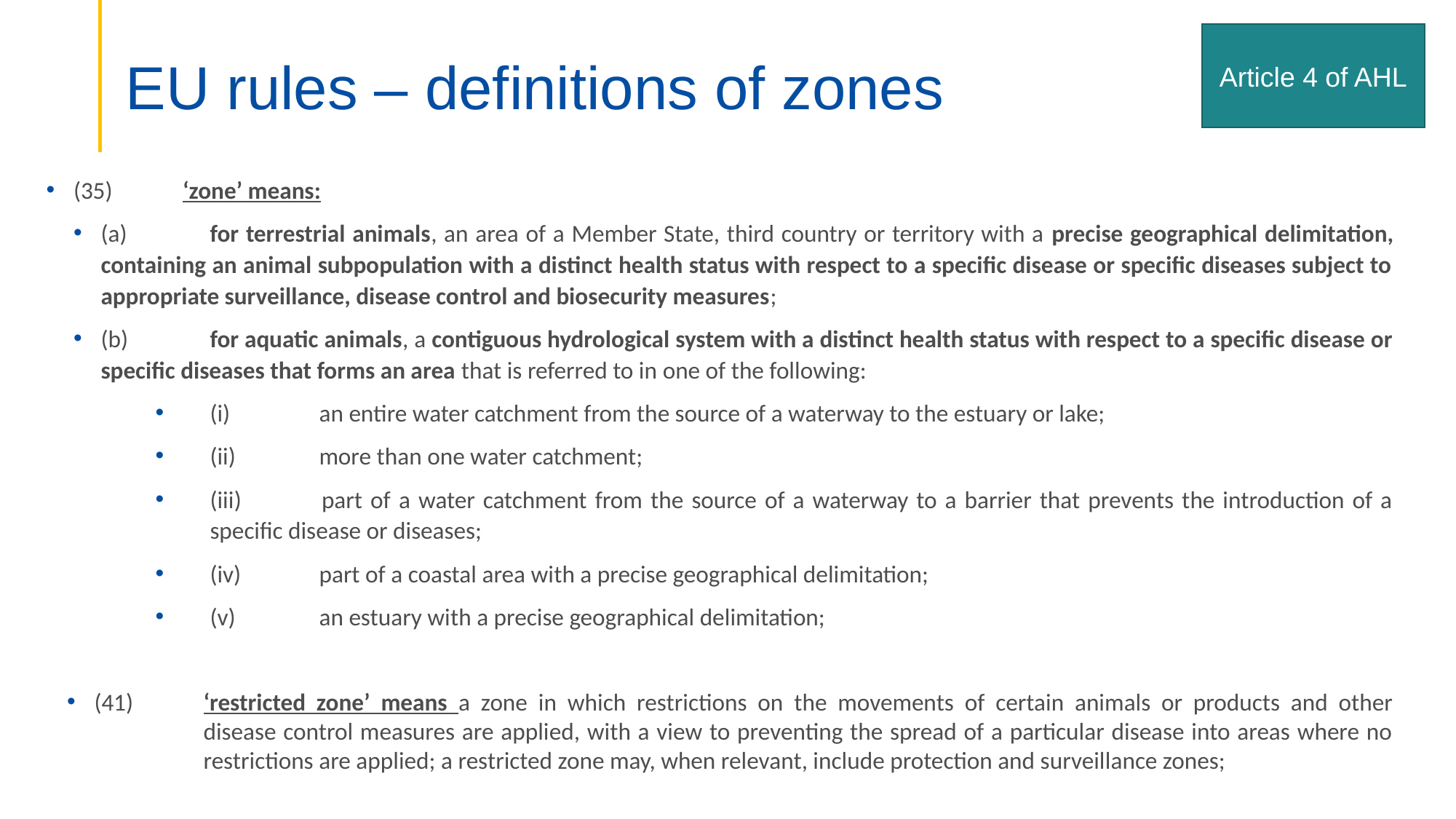

Article 4 of AHL
# EU rules – definitions of zones
(35) 	‘zone’ means:
(a)	for terrestrial animals, an area of a Member State, third country or territory with a precise geographical delimitation, containing an animal subpopulation with a distinct health status with respect to a specific disease or specific diseases subject to appropriate surveillance, disease control and biosecurity measures;
(b)	for aquatic animals, a contiguous hydrological system with a distinct health status with respect to a specific disease or specific diseases that forms an area that is referred to in one of the following:
(i) 	an entire water catchment from the source of a waterway to the estuary or lake;
(ii) 	more than one water catchment;
(iii) 	part of a water catchment from the source of a waterway to a barrier that prevents the introduction of a specific disease or diseases;
(iv) 	part of a coastal area with a precise geographical delimitation;
(v) 	an estuary with a precise geographical delimitation;
(41)	‘restricted zone’ means a zone in which restrictions on the movements of certain animals or products and other 	disease control measures are applied, with a view to preventing the spread of a particular disease into areas where no 	restrictions are applied; a restricted zone may, when relevant, include protection and surveillance zones;